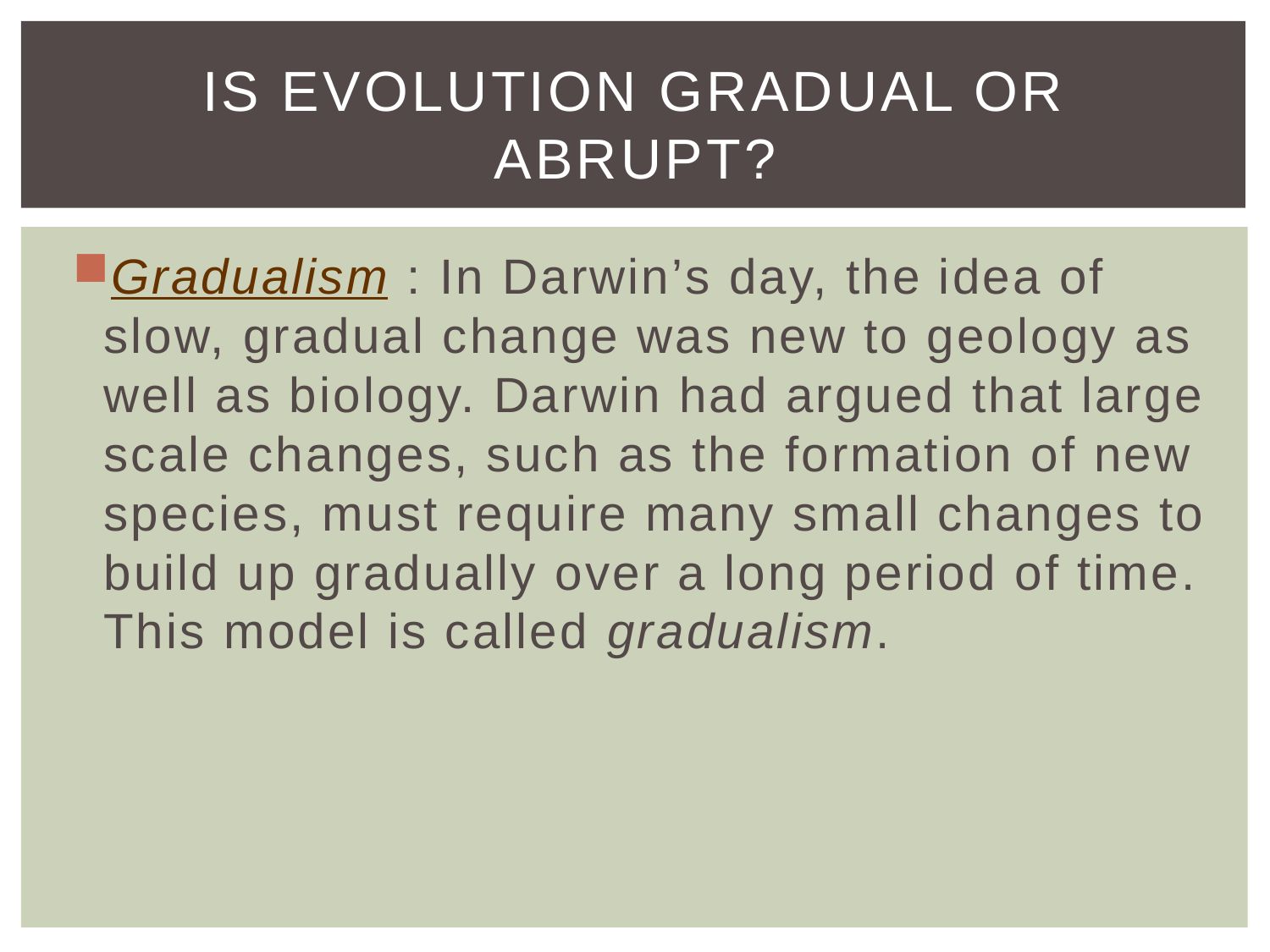

# Is evolution Gradual or abrupt?
Gradualism : In Darwin’s day, the idea of slow, gradual change was new to geology as well as biology. Darwin had argued that large scale changes, such as the formation of new species, must require many small changes to build up gradually over a long period of time. This model is called gradualism.